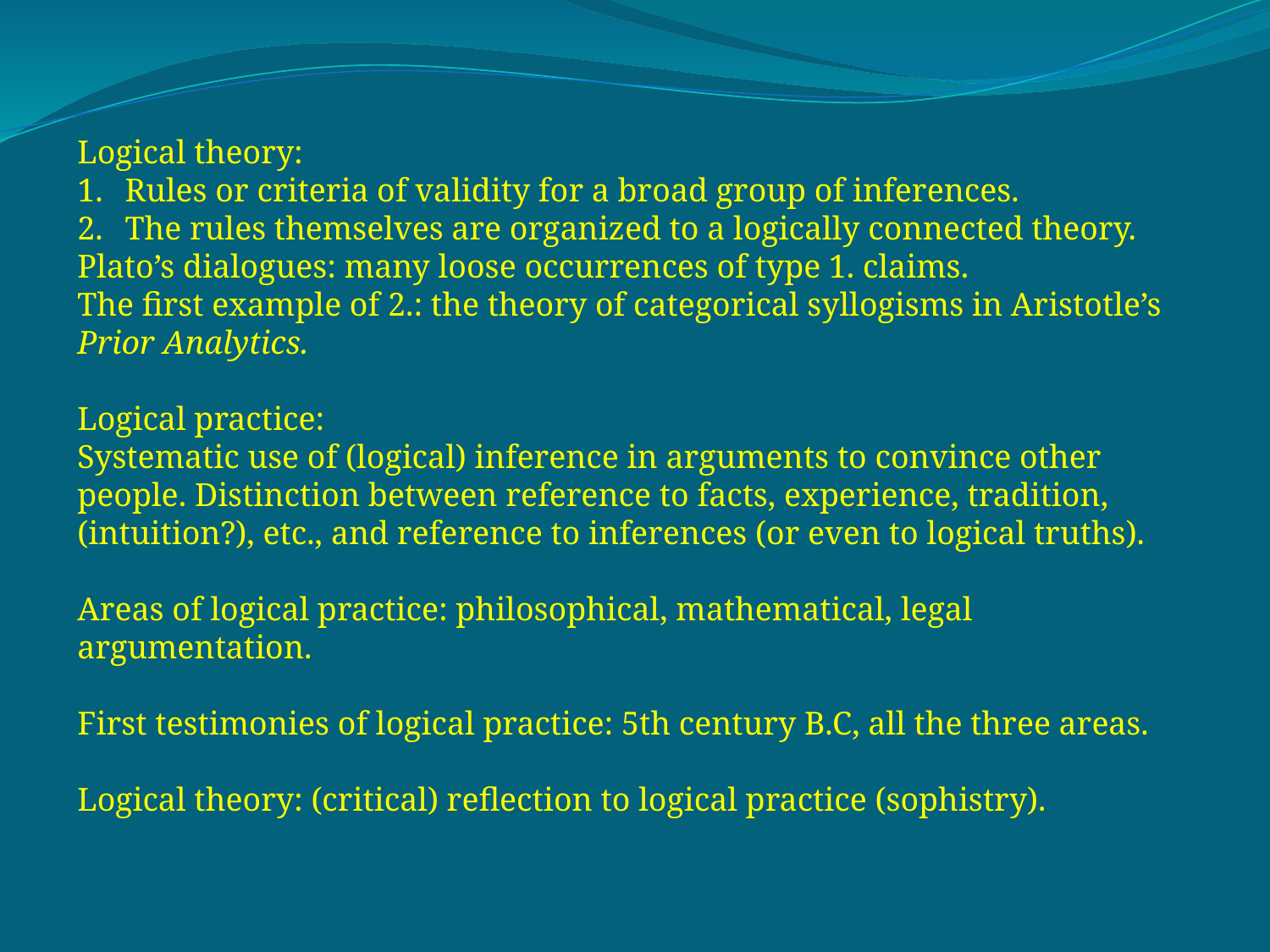

Logical theory:
Rules or criteria of validity for a broad group of inferences.
The rules themselves are organized to a logically connected theory.
Plato’s dialogues: many loose occurrences of type 1. claims.
The first example of 2.: the theory of categorical syllogisms in Aristotle’s Prior Analytics.

Logical practice:
Systematic use of (logical) inference in arguments to convince other people. Distinction between reference to facts, experience, tradition, (intuition?), etc., and reference to inferences (or even to logical truths).

Areas of logical practice: philosophical, mathematical, legal argumentation.

First testimonies of logical practice: 5th century B.C, all the three areas.

Logical theory: (critical) reflection to logical practice (sophistry).